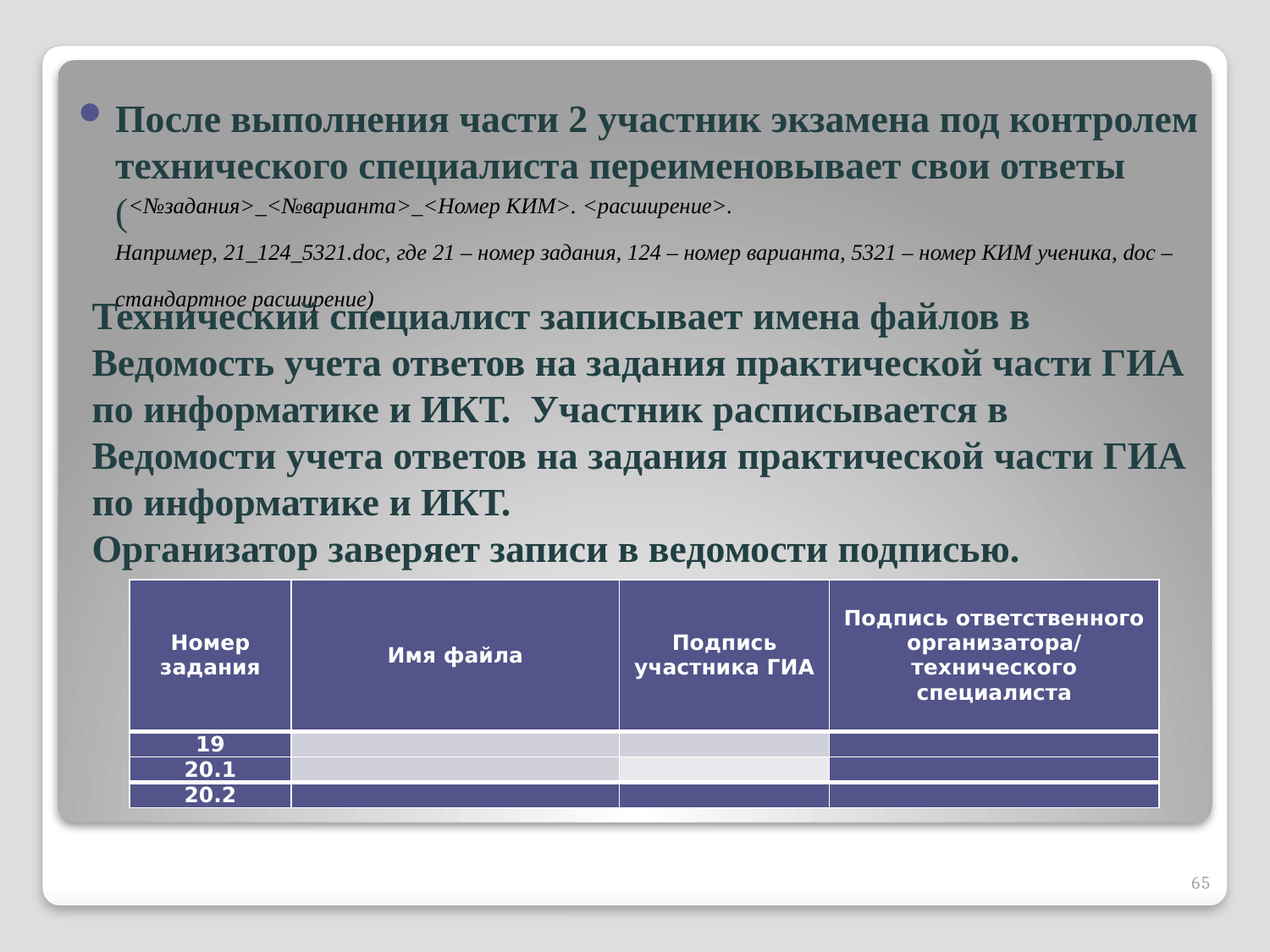

После выполнения части 2 участник экзамена под контролем технического специалиста переименовывает свои ответы  (<№задания>_<№варианта>_<Номер КИМ>. <расширение>.
Например, 21_124_5321.doc, где 21 – номер задания, 124 – номер варианта, 5321 – номер КИМ ученика, doc – стандартное расширение).

Технический специалист записывает имена файлов в Ведомость учета ответов на задания практической части ГИА по информатике и ИКТ.  Участник расписывается в Ведомости учета ответов на задания практической части ГИА по информатике и ИКТ.
Организатор заверяет записи в ведомости подписью.
| Номер задания | Имя файла | Подпись участника ГИА | Подпись ответственного организатора/ технического специалиста |
| --- | --- | --- | --- |
| 19 |  |  |  |
| 20.1 |  |  |  |
| 20.2 |  |  |  |
65